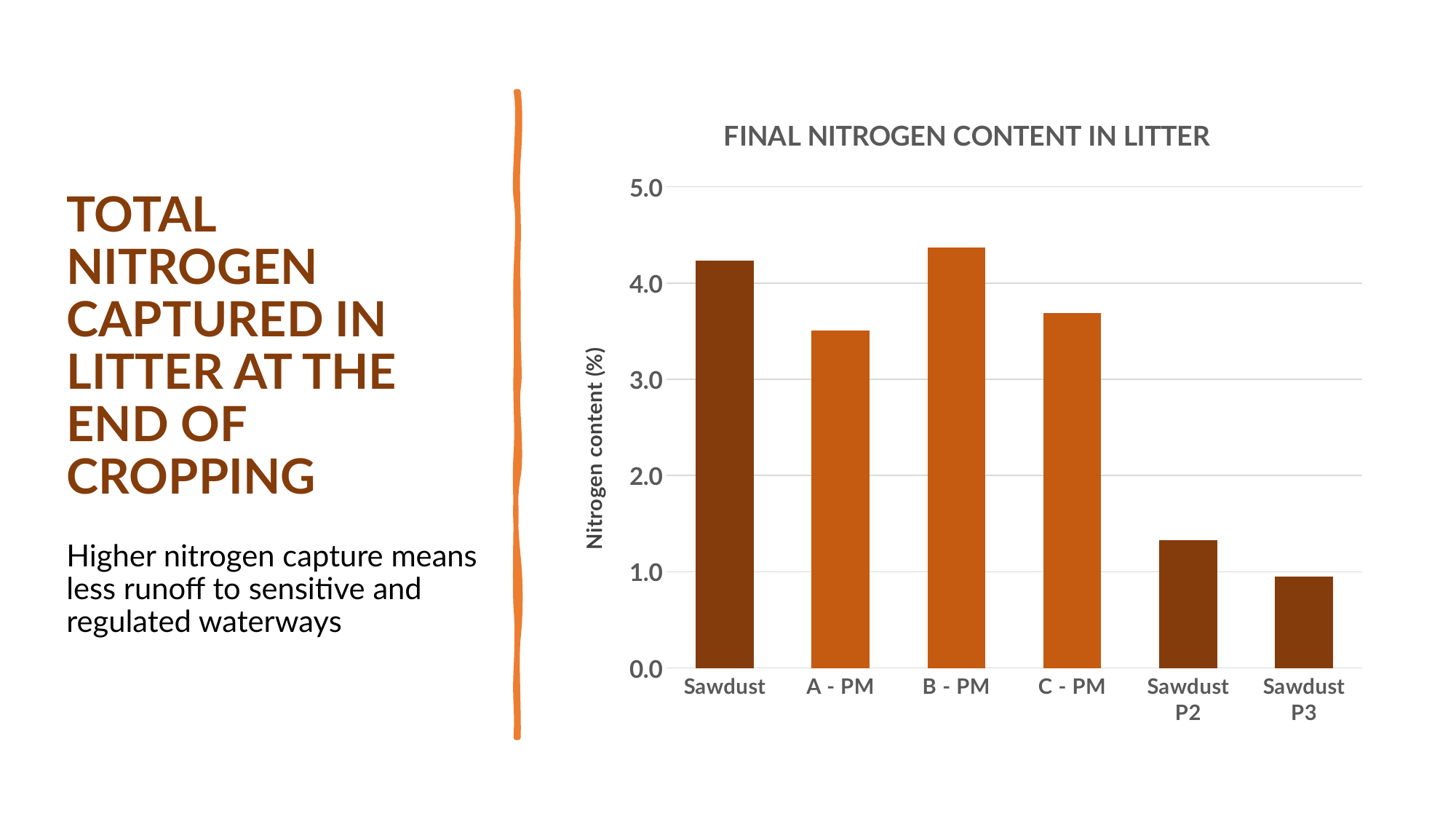

### Chart: FINAL NITROGEN CONTENT IN LITTER

| Category |  |
|---|---|
| Sawdust | 4.23 |
| A - PM | 3.5100000000000002 |
| B - PM | 4.37 |
| C - PM | 3.6899999999999995 |
| Sawdust P2 | 1.33 |
| Sawdust P3 | 0.95 |
# TOTAL NITROGEN CAPTURED IN LITTER AT THE END OF CROPPING
Higher nitrogen capture means less runoff to sensitive and regulated waterways